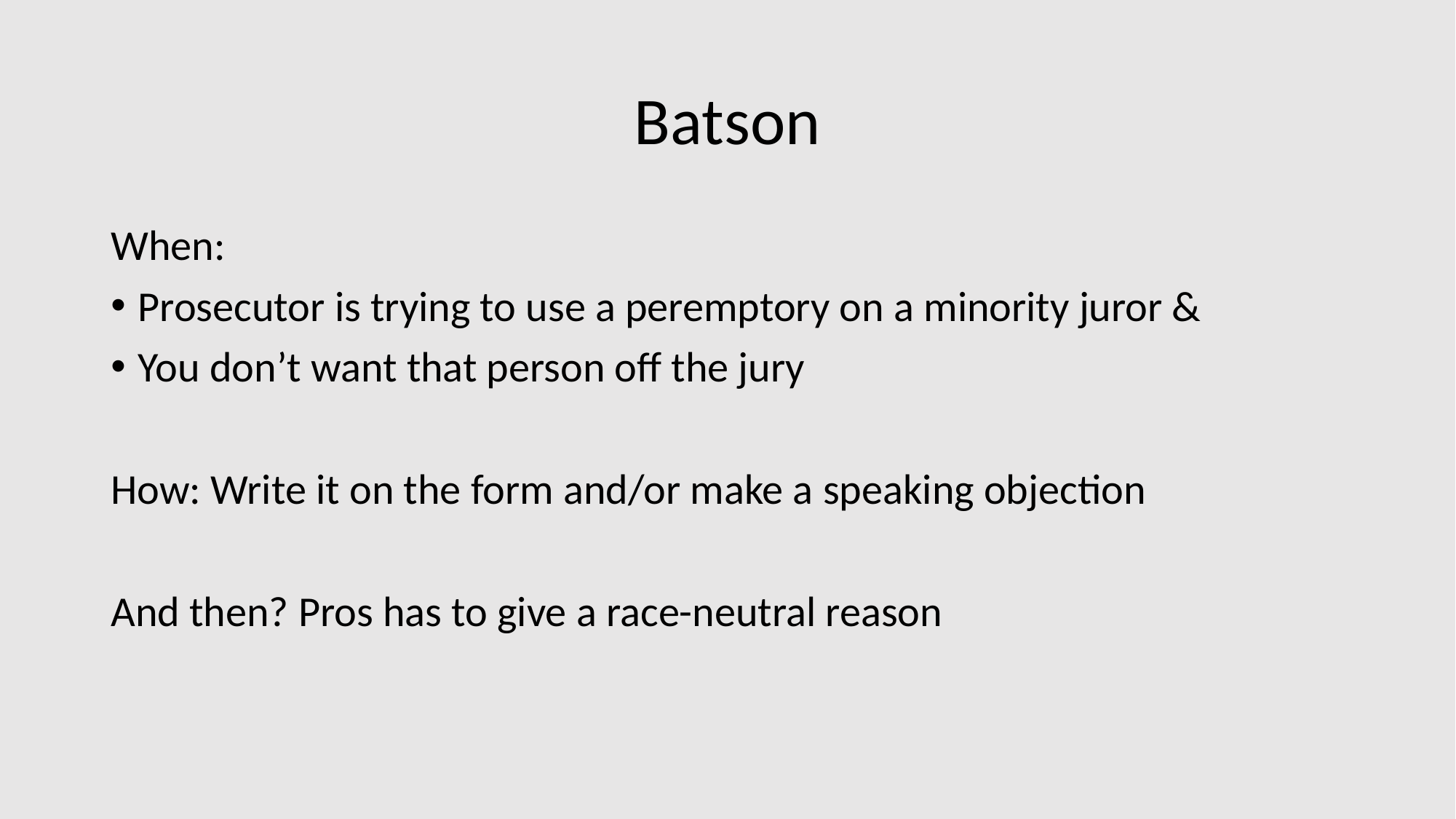

# Batson
When:
Prosecutor is trying to use a peremptory on a minority juror &
You don’t want that person off the jury

How: Write it on the form and/or make a speaking objection

And then? Pros has to give a race-neutral reason